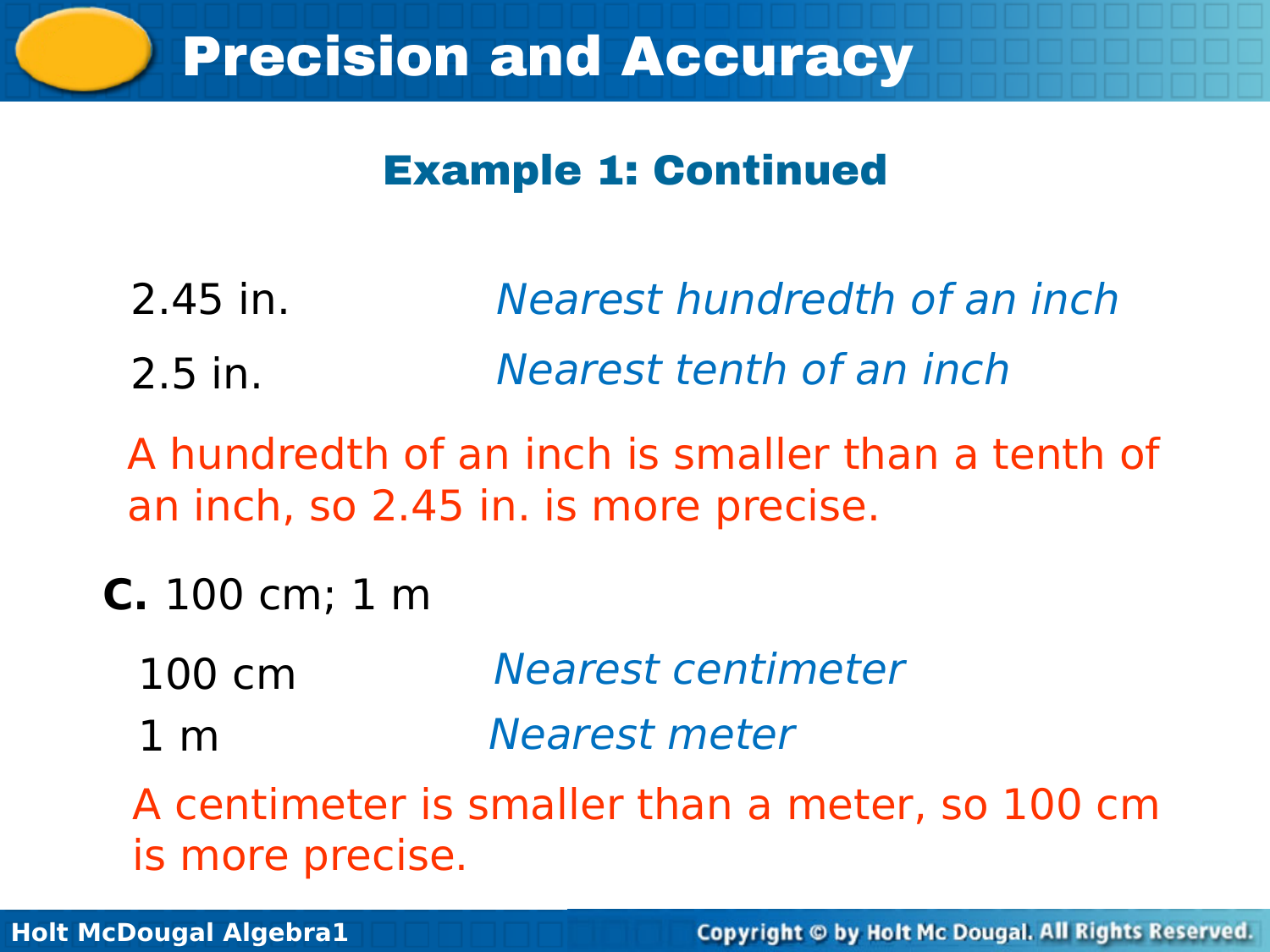

Example 1: Continued
2.45 in.
Nearest hundredth of an inch
Nearest tenth of an inch
2.5 in.
A hundredth of an inch is smaller than a tenth of an inch, so 2.45 in. is more precise.
C. 100 cm; 1 m
Nearest centimeter
100 cm
Nearest meter
1 m
A centimeter is smaller than a meter, so 100 cm is more precise.